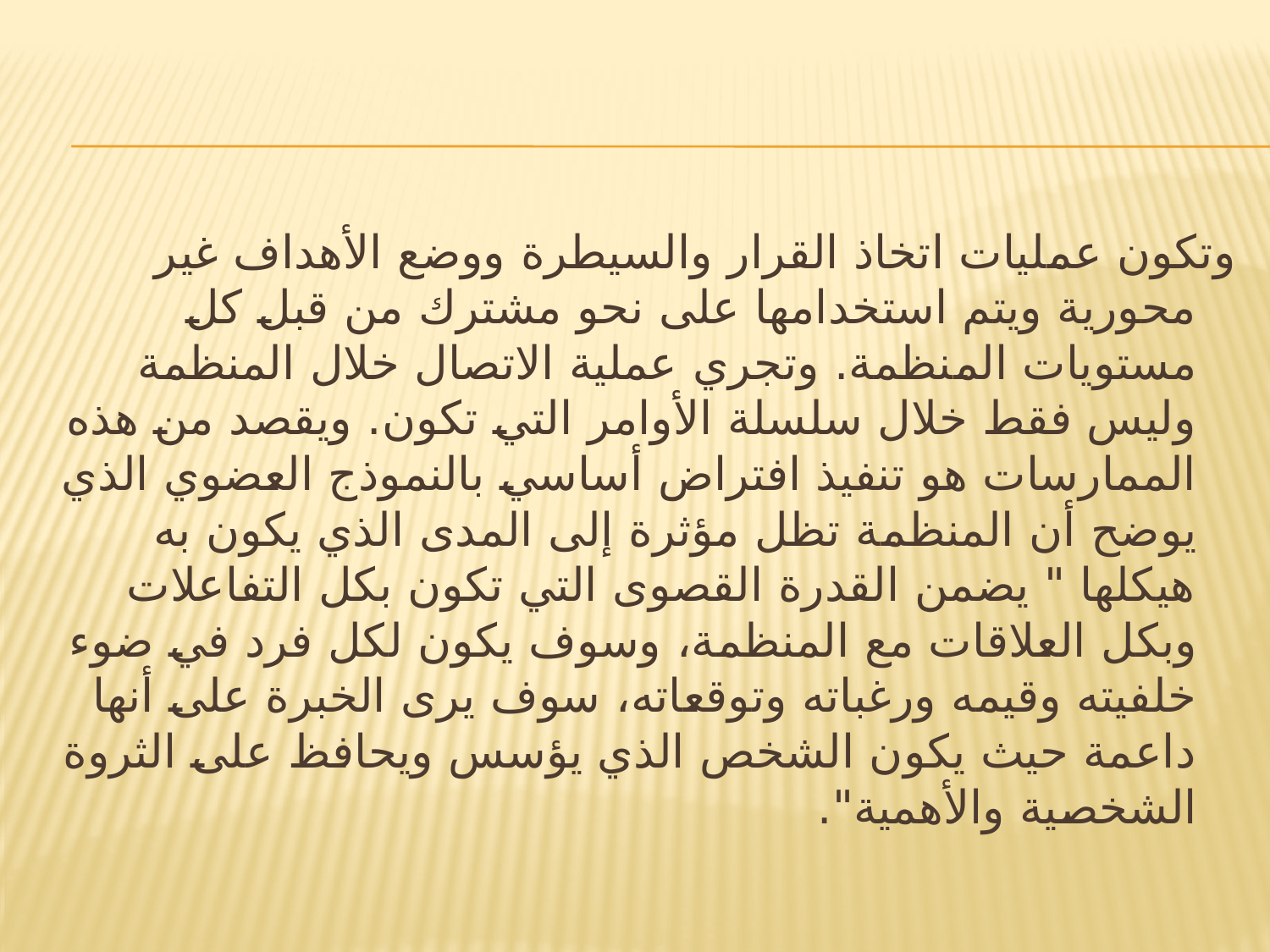

وتكون عمليات اتخاذ القرار والسيطرة ووضع الأهداف غير محورية ويتم استخدامها على نحو مشترك من قبل كل مستويات المنظمة. وتجري عملية الاتصال خلال المنظمة وليس فقط خلال سلسلة الأوامر التي تكون. ويقصد من هذه الممارسات هو تنفيذ افتراض أساسي بالنموذج العضوي الذي يوضح أن المنظمة تظل مؤثرة إلى المدى الذي يكون به هيكلها " يضمن القدرة القصوى التي تكون بكل التفاعلات وبكل العلاقات مع المنظمة، وسوف يكون لكل فرد في ضوء خلفيته وقيمه ورغباته وتوقعاته، سوف يرى الخبرة على أنها داعمة حيث يكون الشخص الذي يؤسس ويحافظ على الثروة الشخصية والأهمية".